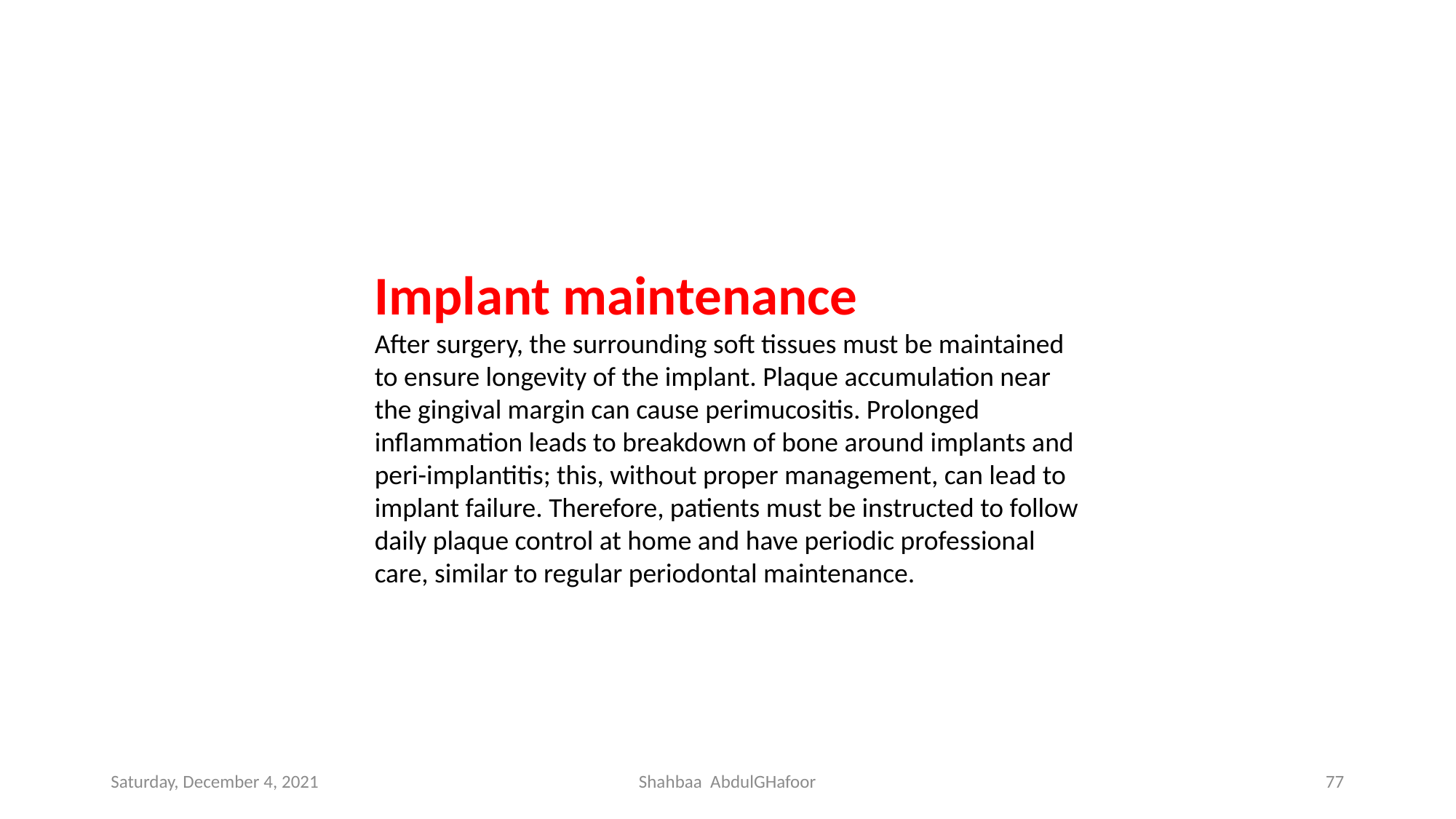

Implant maintenance
After surgery, the surrounding soft tissues must be maintained to ensure longevity of the implant. Plaque accumulation near the gingival margin can cause perimucositis. Prolonged inflammation leads to breakdown of bone around implants and peri-implantitis; this, without proper management, can lead to implant failure. Therefore, patients must be instructed to follow daily plaque control at home and have periodic professional care, similar to regular periodontal maintenance.
Saturday, December 4, 2021
Shahbaa  AbdulGHafoor
77